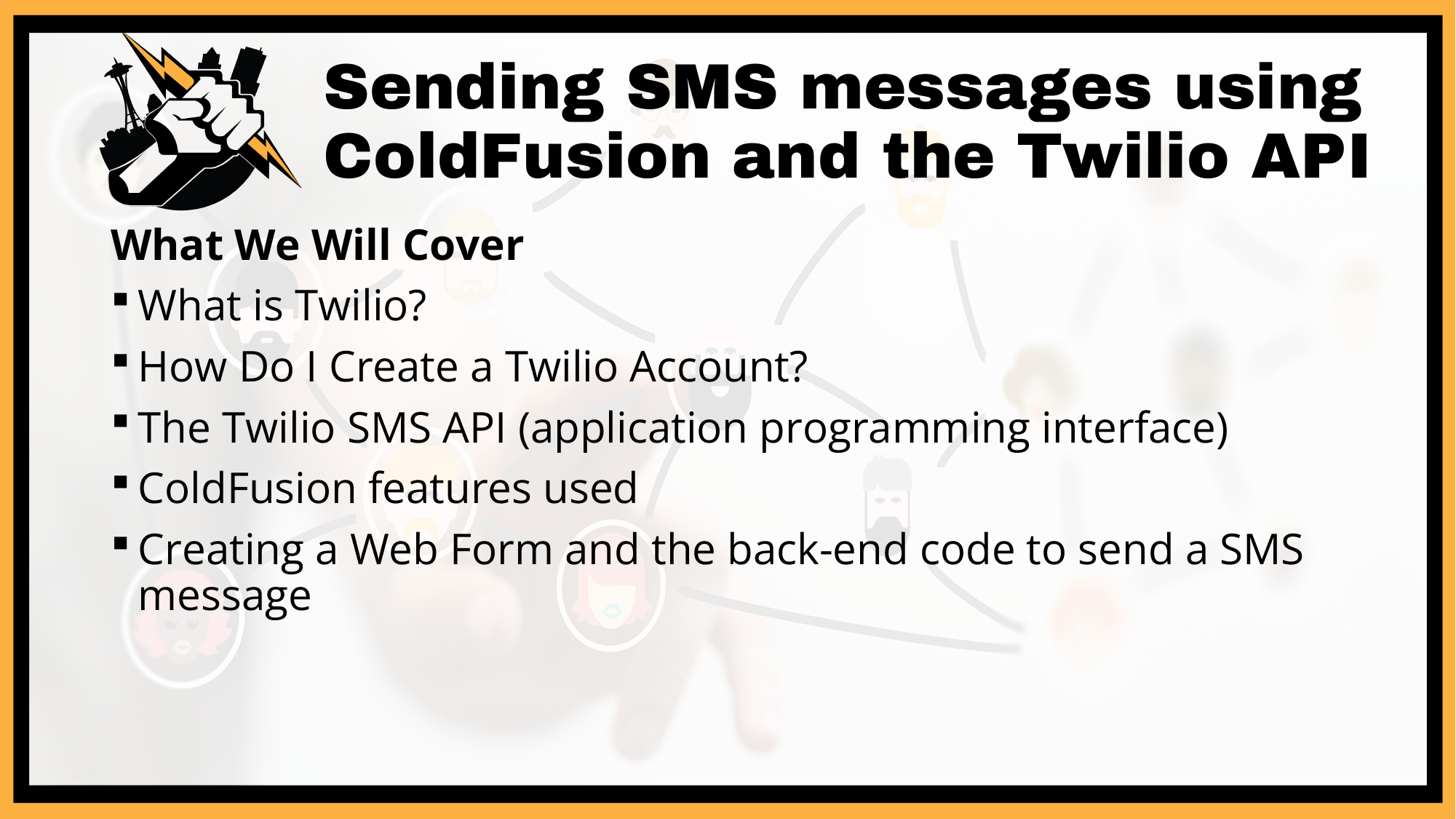

# Sending SMS messages using ColdFusion and the Twilio API
What We Will Cover
What is Twilio?
How Do I Create a Twilio Account?
The Twilio SMS API (application programming interface)
ColdFusion features used
Creating a Web Form and the back-end code to send a SMS message